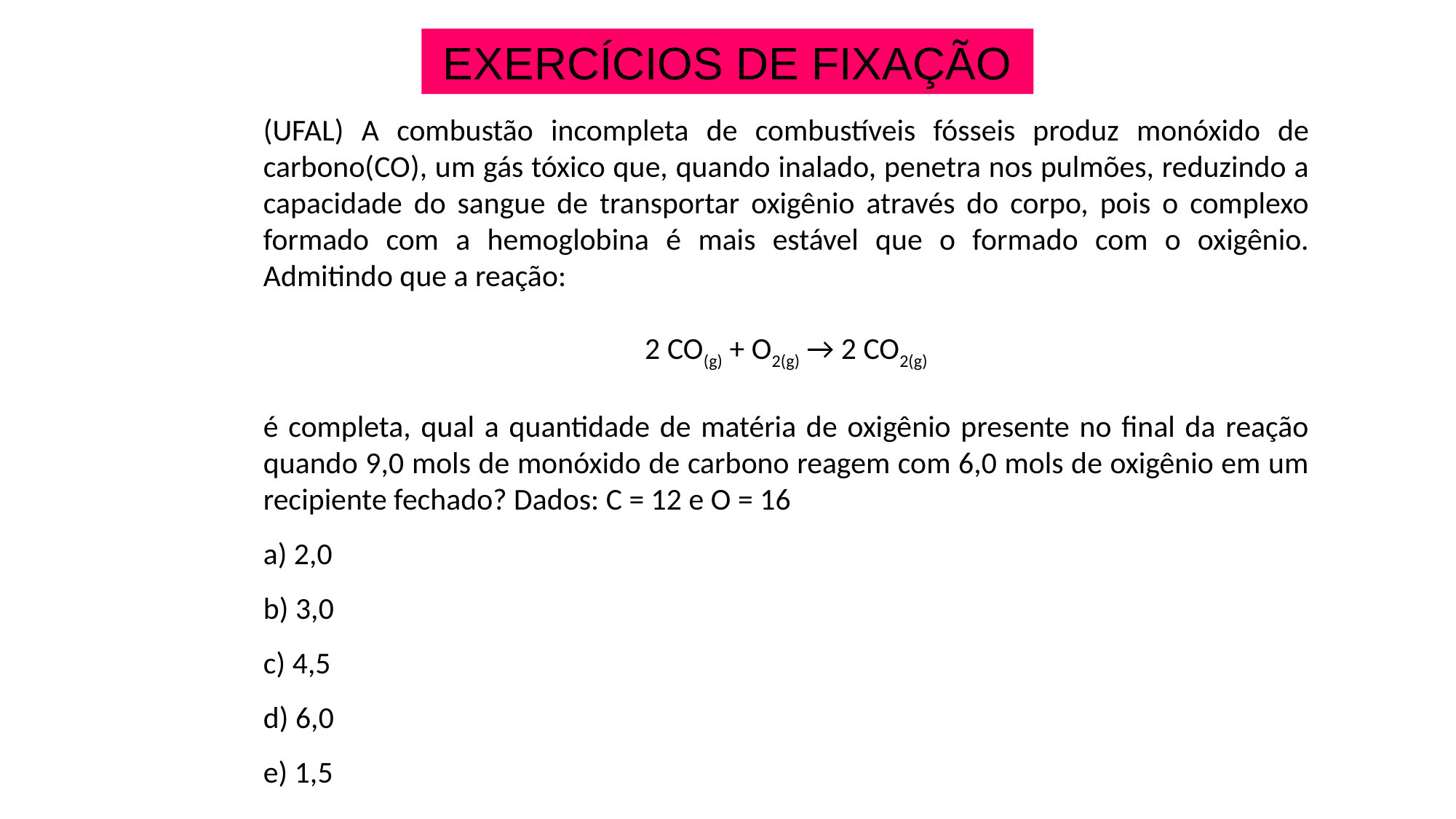

EXERCÍCIOS DE FIXAÇÃO
(UFAL) A combustão incompleta de combustíveis fósseis produz monóxido de carbono(CO), um gás tóxico que, quando inalado, penetra nos pulmões, reduzindo a capacidade do sangue de transportar oxigênio através do corpo, pois o complexo formado com a hemoglobina é mais estável que o formado com o oxigênio. Admitindo que a reação:

2 CO(g) + O2(g) → 2 CO2(g)

é completa, qual a quantidade de matéria de oxigênio presente no final da reação quando 9,0 mols de monóxido de carbono reagem com 6,0 mols de oxigênio em um recipiente fechado? Dados: C = 12 e O = 16
a) 2,0
b) 3,0
c) 4,5
d) 6,0
e) 1,5